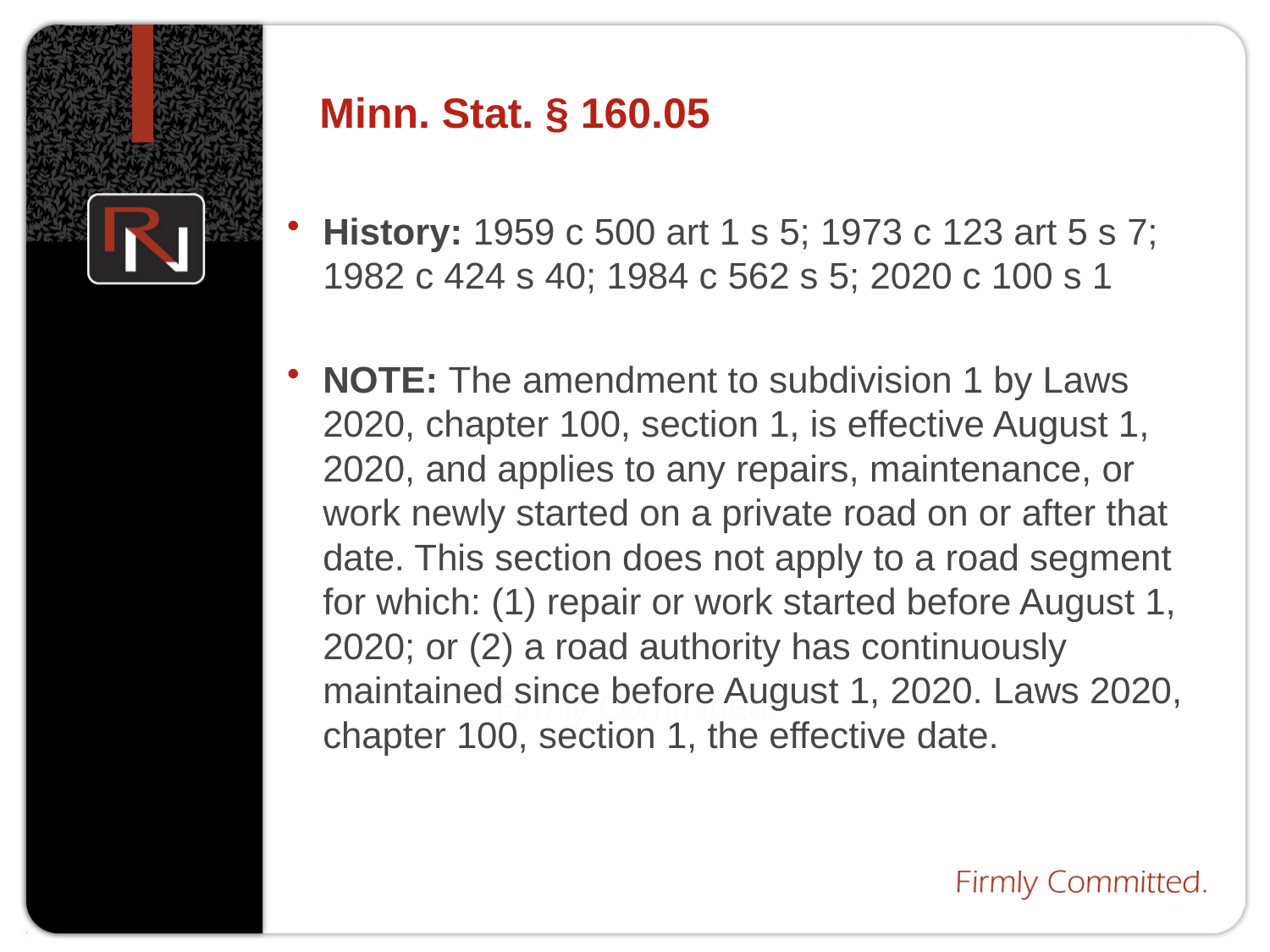

# Minn. Stat. § 160.05
History: 1959 c 500 art 1 s 5; 1973 c 123 art 5 s 7; 1982 c 424 s 40; 1984 c 562 s 5; 2020 c 100 s 1

NOTE: The amendment to subdivision 1 by Laws 2020, chapter 100, section 1, is effective August 1, 2020, and applies to any repairs, maintenance, or work newly started on a private road on or after that date. This section does not apply to a road segment for which: (1) repair or work started before August 1, 2020; or (2) a road authority has continuously maintained since before August 1, 2020. Laws 2020, chapter 100, section 1, the effective date.